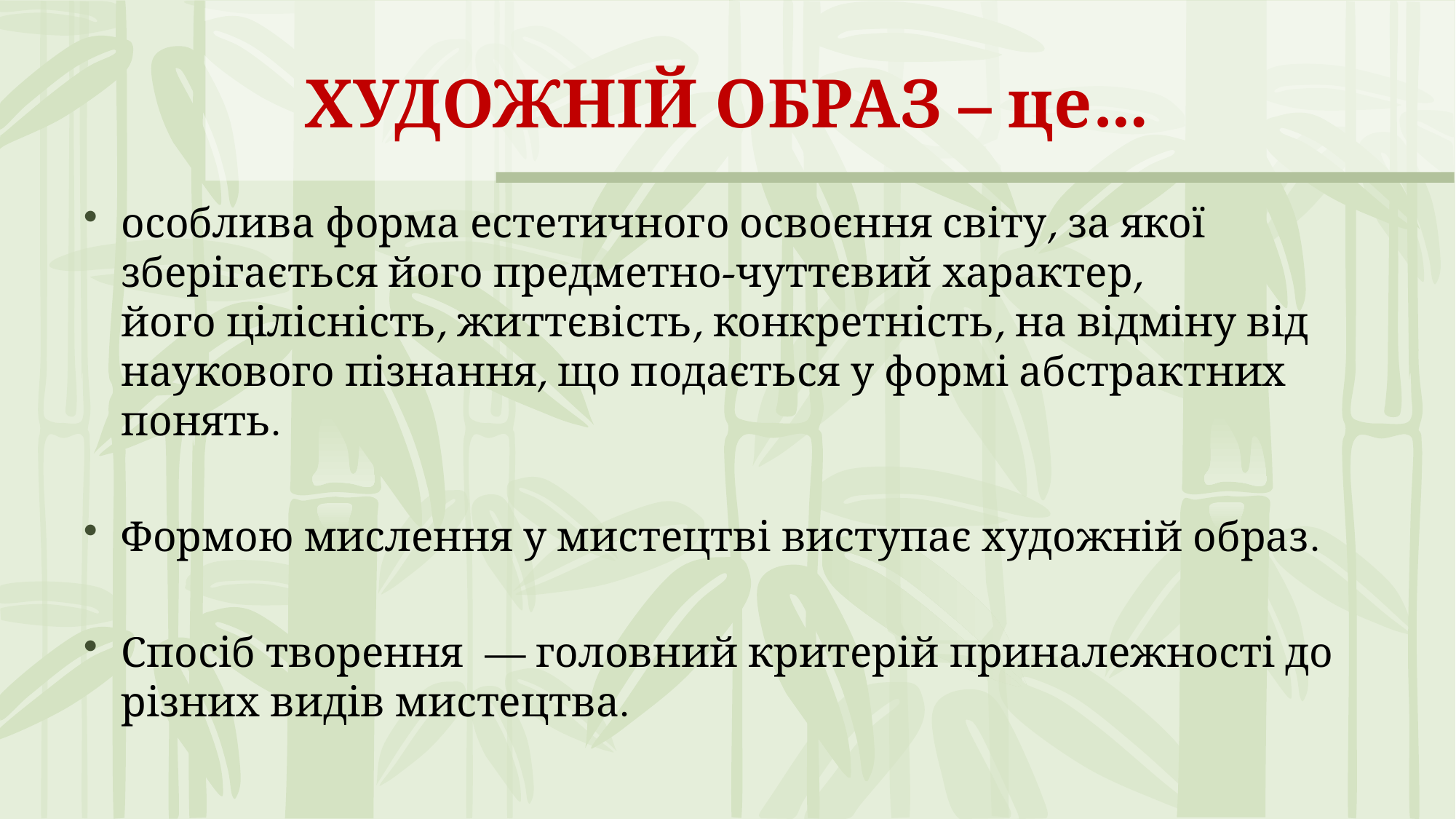

# ХУДОЖНІЙ ОБРАЗ – це…
особлива форма естетичного освоєння світу, за якої зберігається його предметно-чуттєвий характер, його цілісність, життєвість, конкретність, на відміну від наукового пізнання, що подається у формі абстрактних понять.

Формою мислення у мистецтві виступає художній образ.

Спосіб творення  — головний критерій приналежності до різних видів мистецтва.